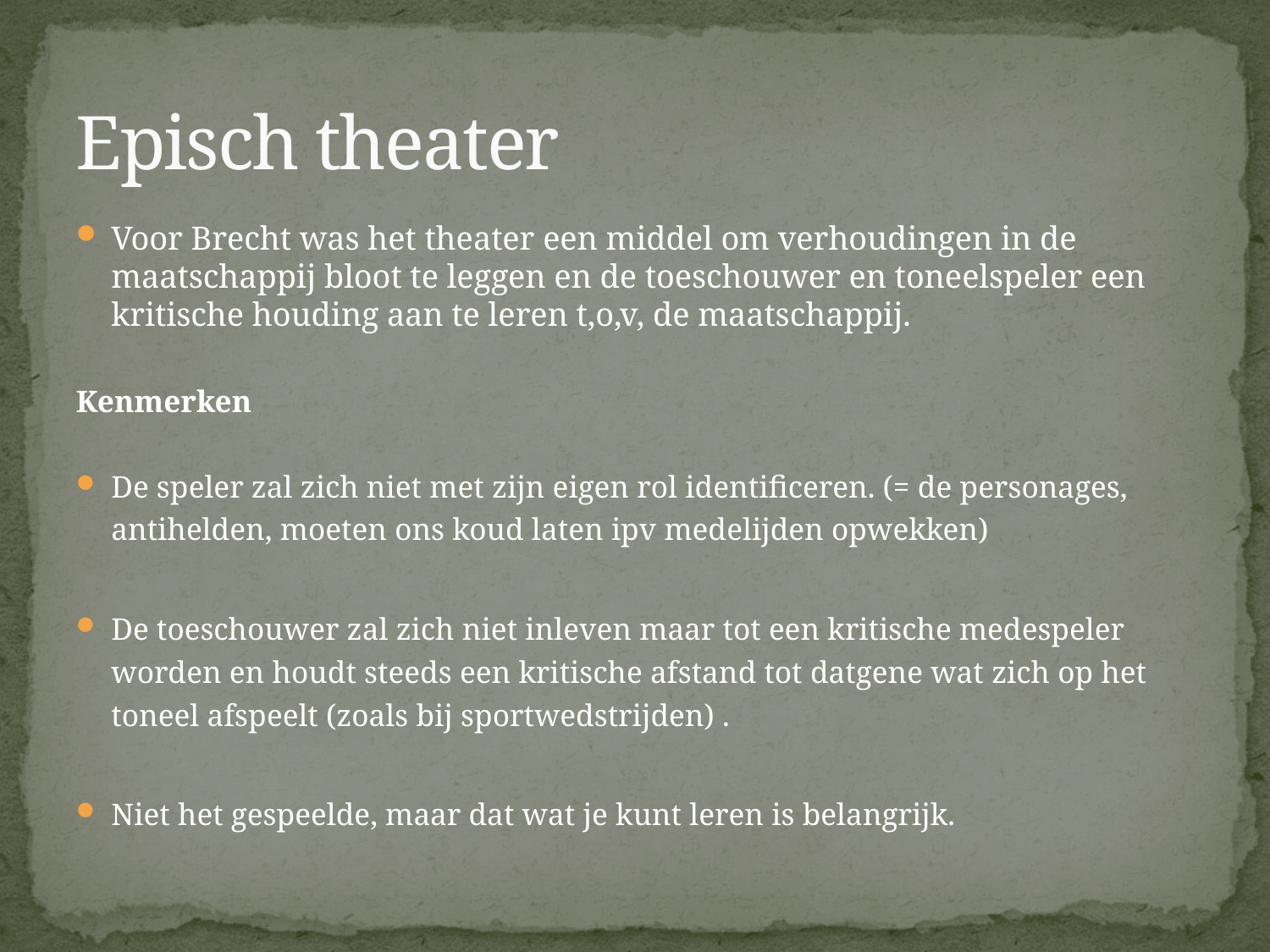

# Episch theater
Voor Brecht was het theater een middel om verhoudingen in de maatschappij bloot te leggen en de toeschouwer en toneelspeler een kritische houding aan te leren t,o,v, de maatschappij.

Kenmerken

De speler zal zich niet met zijn eigen rol identificeren. (= de personages, antihelden, moeten ons koud laten ipv medelijden opwekken)

De toeschouwer zal zich niet inleven maar tot een kritische medespeler worden en houdt steeds een kritische afstand tot datgene wat zich op het toneel afspeelt (zoals bij sportwedstrijden) .

Niet het gespeelde, maar dat wat je kunt leren is belangrijk.